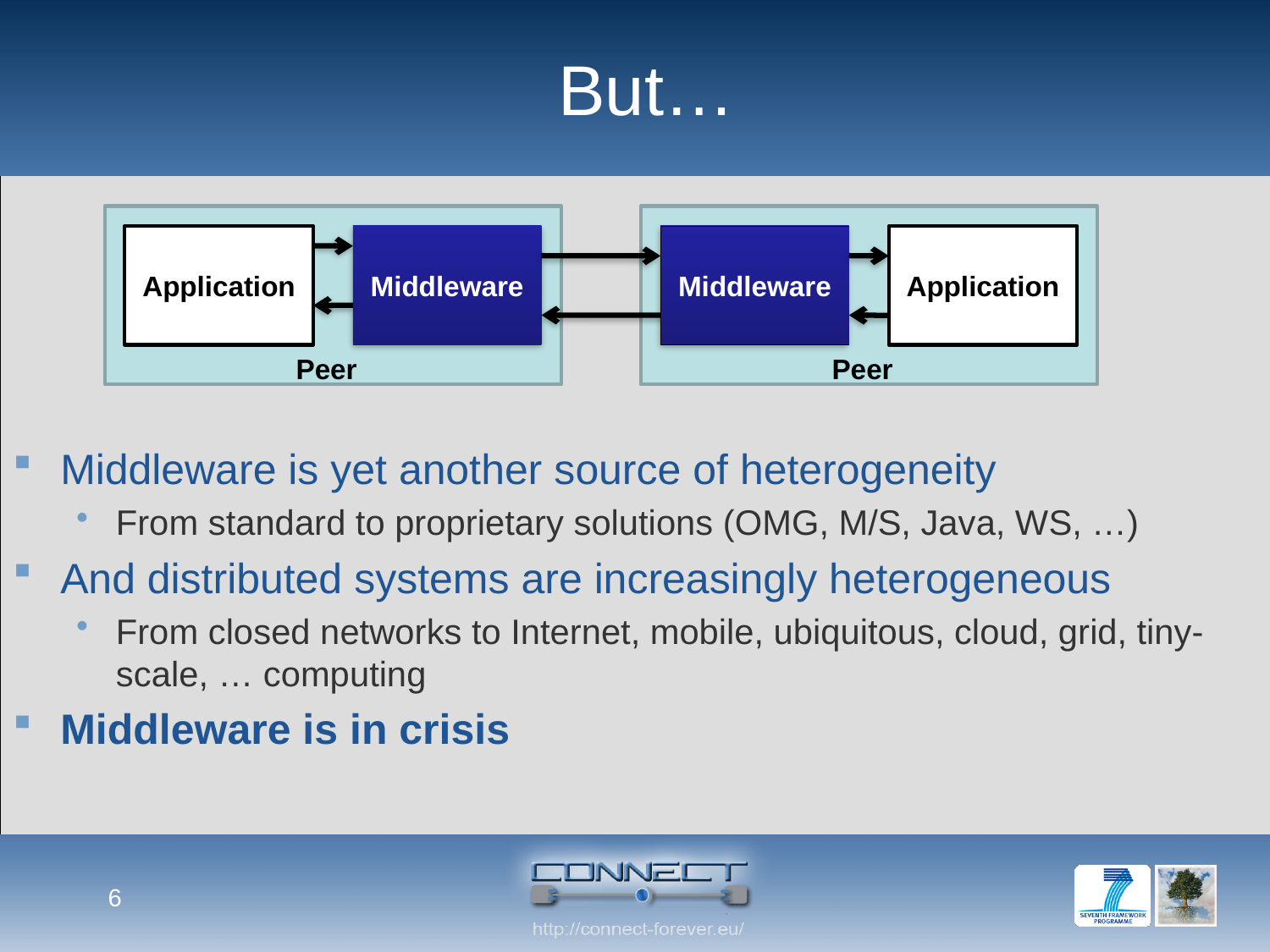

# But…

Middleware
Middleware
Application
Application
Peer
Peer
Middleware is yet another source of heterogeneity
From standard to proprietary solutions (OMG, M/S, Java, WS, …)
And distributed systems are increasingly heterogeneous
From closed networks to Internet, mobile, ubiquitous, cloud, grid, tiny-scale, … computing
Middleware is in crisis

6